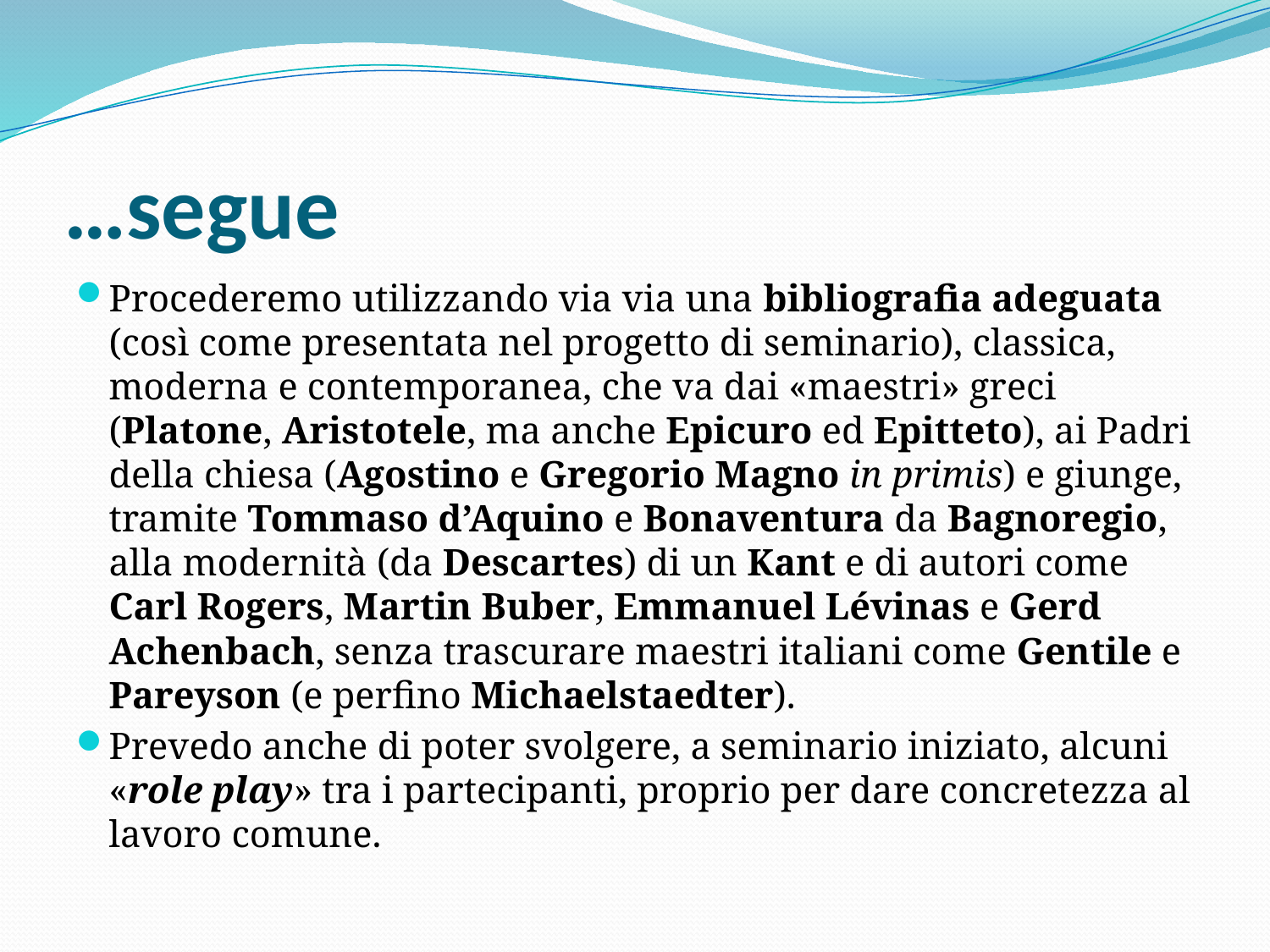

# …segue
Procederemo utilizzando via via una bibliografia adeguata (così come presentata nel progetto di seminario), classica, moderna e contemporanea, che va dai «maestri» greci (Platone, Aristotele, ma anche Epicuro ed Epitteto), ai Padri della chiesa (Agostino e Gregorio Magno in primis) e giunge, tramite Tommaso d’Aquino e Bonaventura da Bagnoregio, alla modernità (da Descartes) di un Kant e di autori come Carl Rogers, Martin Buber, Emmanuel Lévinas e Gerd Achenbach, senza trascurare maestri italiani come Gentile e Pareyson (e perfino Michaelstaedter).
Prevedo anche di poter svolgere, a seminario iniziato, alcuni «role play» tra i partecipanti, proprio per dare concretezza al lavoro comune.